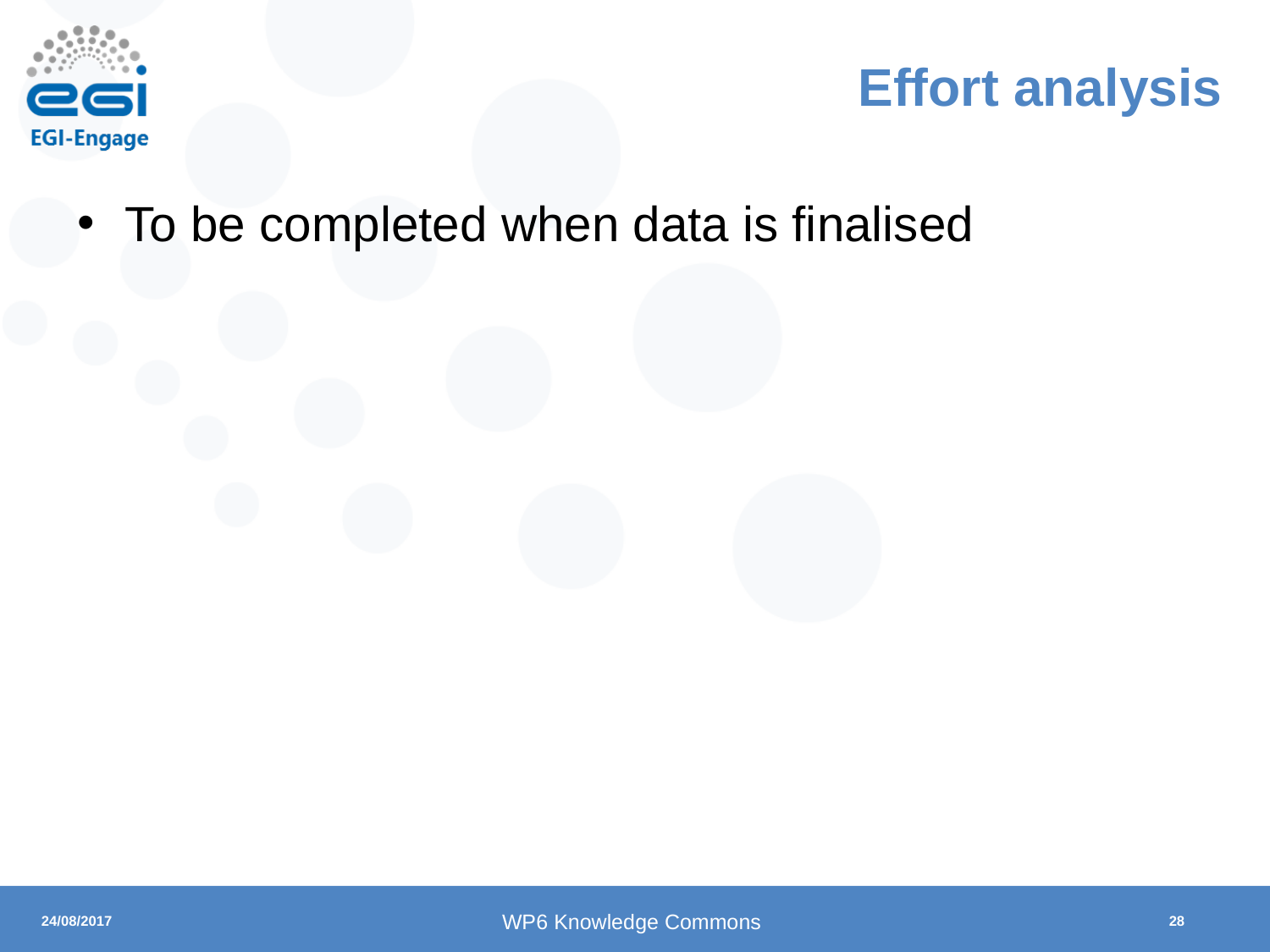

# Effort analysis
To be completed when data is finalised
WP6 Knowledge Commons